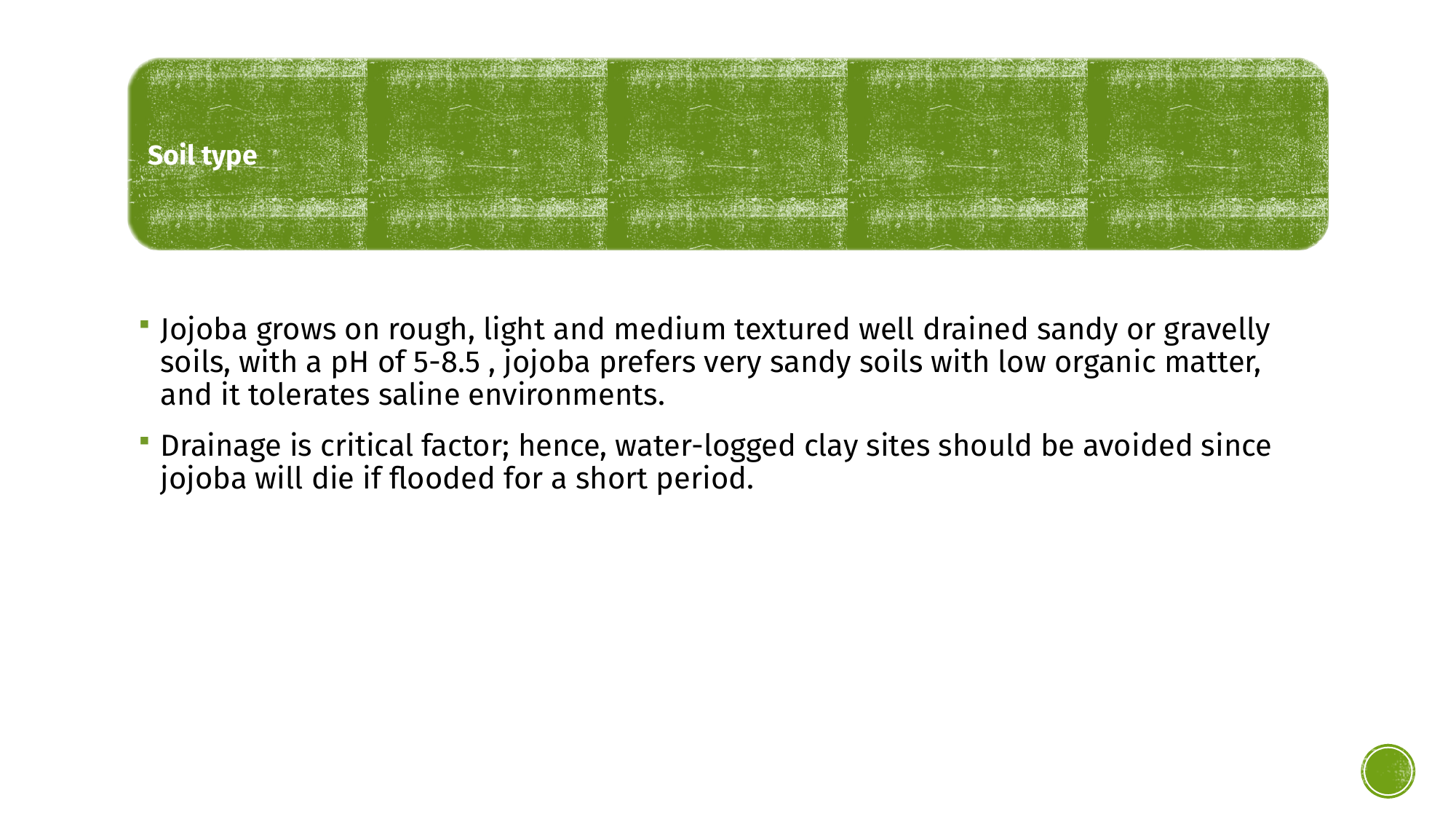

Soil type

Jojoba grows on rough, light and medium textured well drained sandy or gravelly soils, with a pH of 5-8.5 , jojoba prefers very sandy soils with low organic matter, and it tolerates saline environments.
Drainage is critical factor; hence, water-logged clay sites should be avoided since jojoba will die if flooded for a short period.